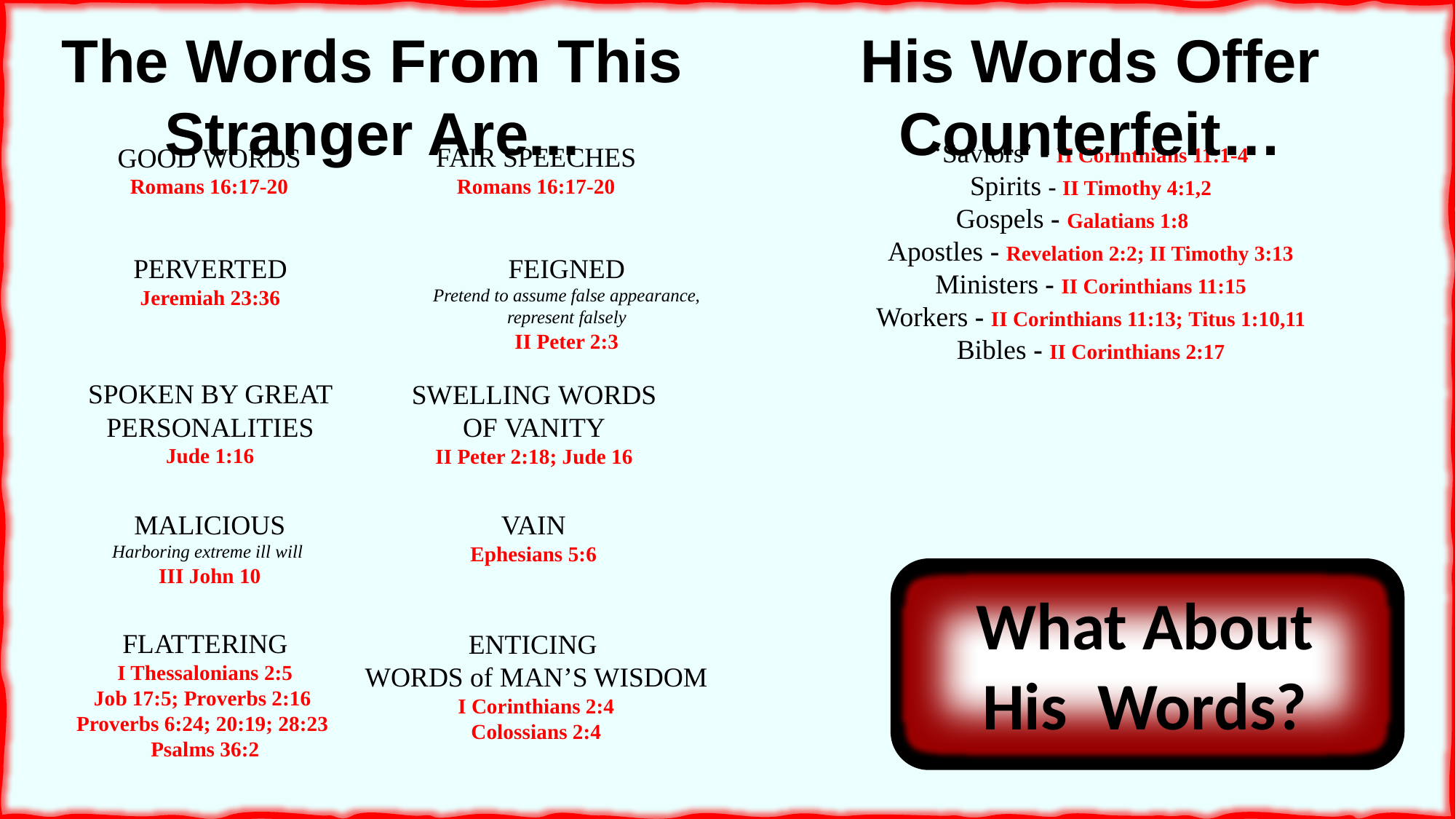

The Words From This Stranger Are...
His Words Offer Counterfeit…
‘Saviors’ - II Corinthians 11:1-4
Spirits - II Timothy 4:1,2
Gospels - Galatians 1:8
Apostles - Revelation 2:2; II Timothy 3:13
Ministers - II Corinthians 11:15
Workers - II Corinthians 11:13; Titus 1:10,11
Bibles - II Corinthians 2:17
FAIR SPEECHES
Romans 16:17-20
GOOD WORDS
Romans 16:17-20
PERVERTED
Jeremiah 23:36
FEIGNED
Pretend to assume false appearance, represent falsely
II Peter 2:3
SPOKEN BY GREAT PERSONALITIES
Jude 1:16
SWELLING WORDS
OF VANITY
II Peter 2:18; Jude 16
MALICIOUS
Harboring extreme ill will
III John 10
VAIN
Ephesians 5:6

What About
His  Words?
FLATTERING
I Thessalonians 2:5
Job 17:5; Proverbs 2:16
Proverbs 6:24; 20:19; 28:23
Psalms 36:2
ENTICING
WORDS of MAN’S WISDOM
I Corinthians 2:4
Colossians 2:4